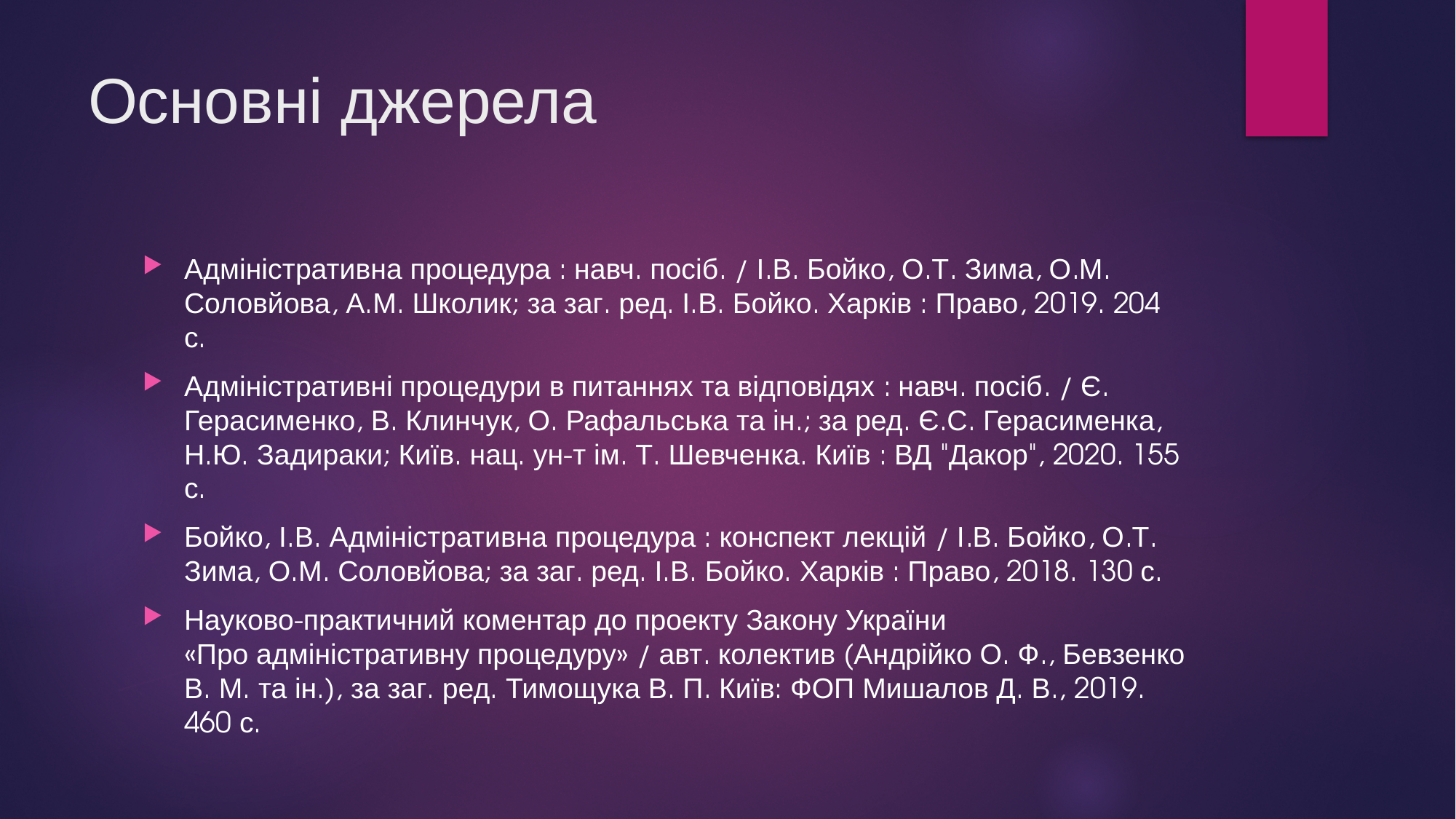

# Основні джерела
Адміністративна процедура : навч. посіб. / І.В. Бойко, О.Т. Зима, О.М. Соловйова, А.М. Школик; за заг. ред. І.В. Бойко. Харків : Право, 2019. 204 с.
Адміністративні процедури в питаннях та відповідях : навч. посіб. / Є. Герасименко, В. Клинчук, О. Рафальська та ін.; за ред. Є.С. Герасименка, Н.Ю. Задираки; Київ. нац. ун-т ім. Т. Шевченка. Київ : ВД "Дакор", 2020. 155 с.
Бойко, І.В. Адміністративна процедура : конспект лекцій / І.В. Бойко, О.Т. Зима, О.М. Соловйова; за заг. ред. І.В. Бойко. Харків : Право, 2018. 130 с.
Науково-практичний коментар до проекту Закону України
«Про адміністративну процедуру» / авт. колектив (Андрійко О. Ф., Бевзенко В. М. та ін.), за заг. ред. Тимощука В. П. Київ: ФОП Мишалов Д. В., 2019. 460 с.